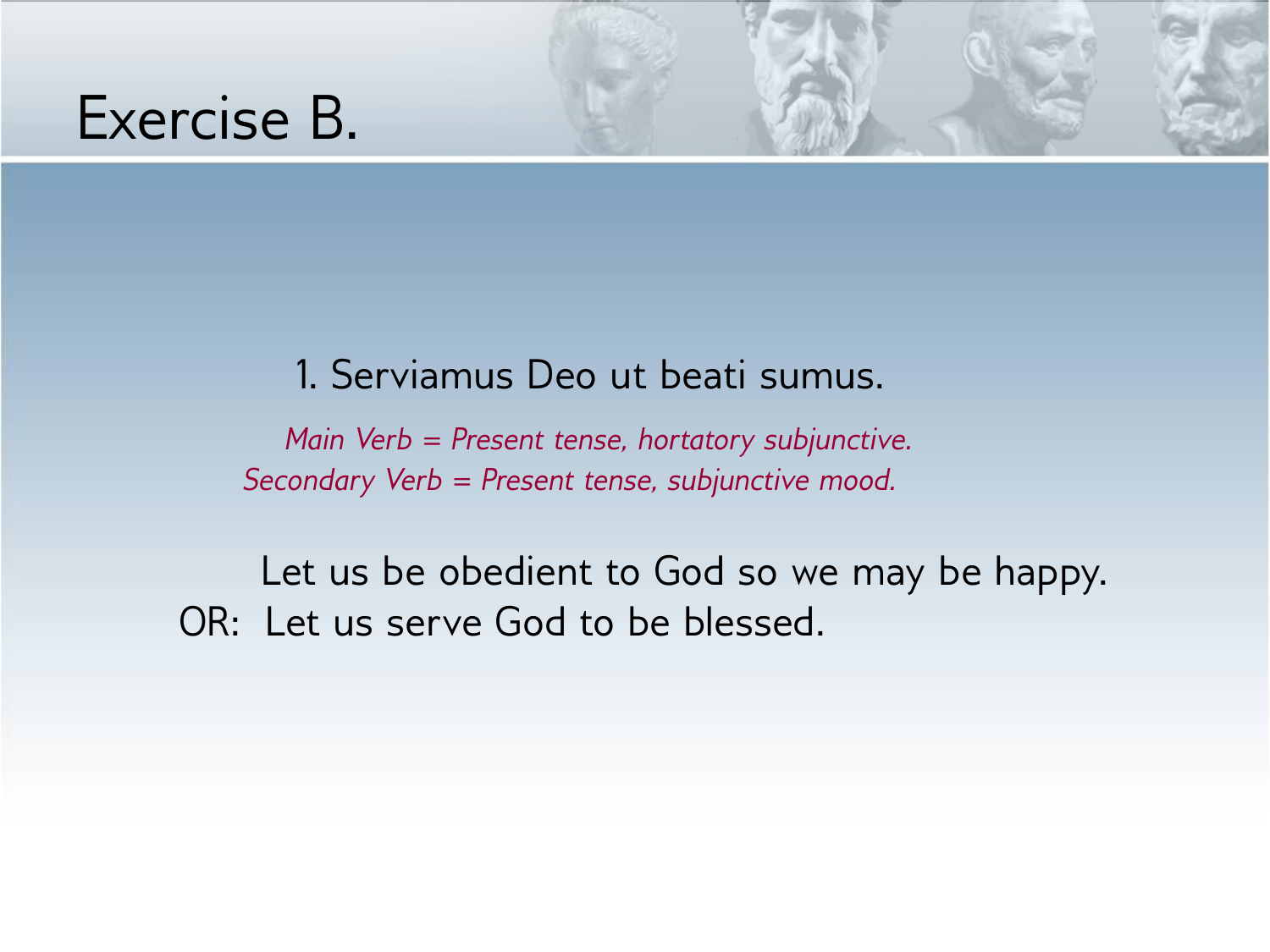

# Exercise B.

            1. Serviamus Deo ut beati sumus.
             Main Verb = Present tense, hortatory subjunctive.
        Secondary Verb = Present tense, subjunctive mood.
               Let us be obedient to God so we may be happy.
 OR:  Let us serve God to be blessed.